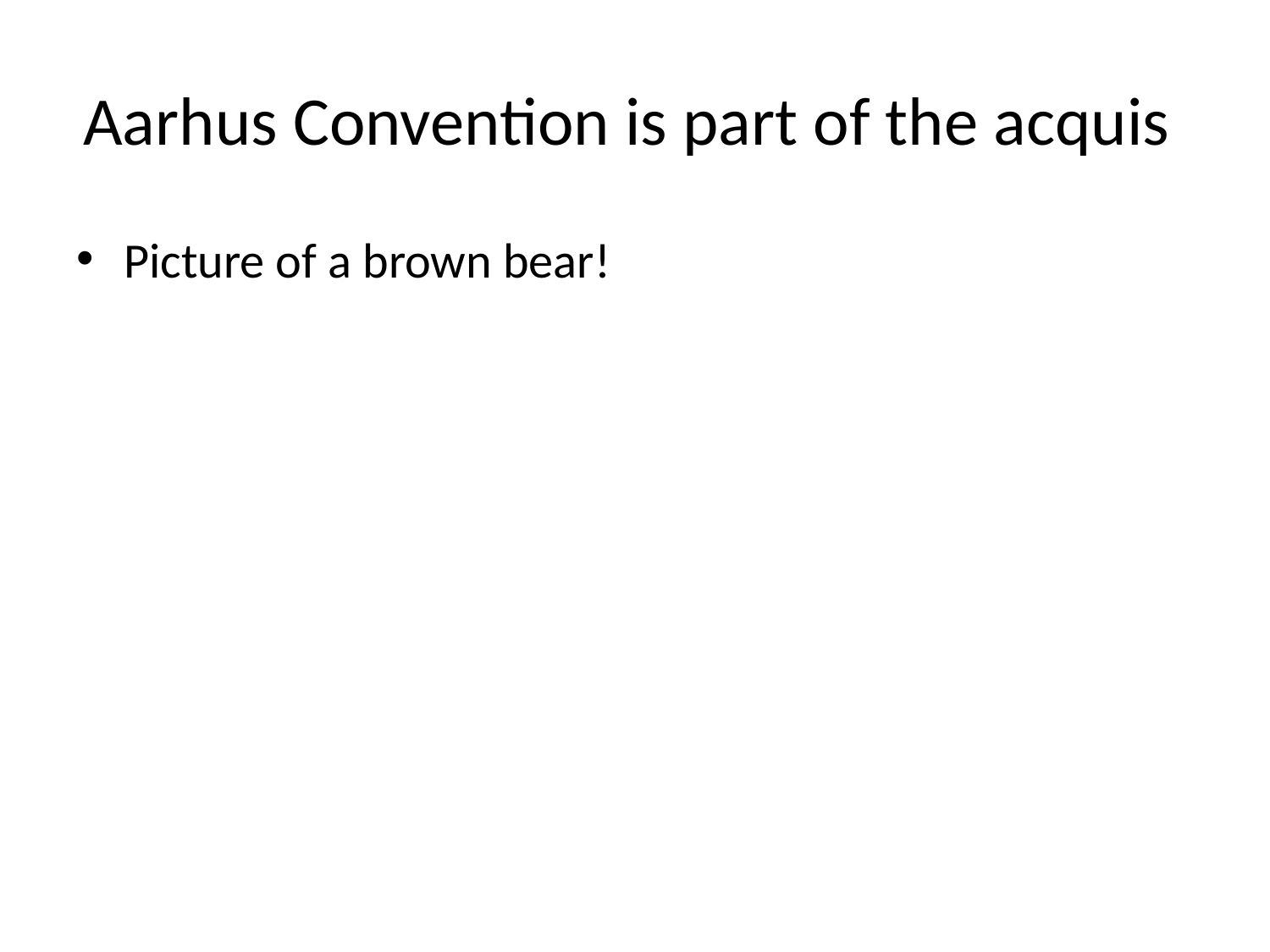

# Aarhus Convention is part of the acquis
Picture of a brown bear!